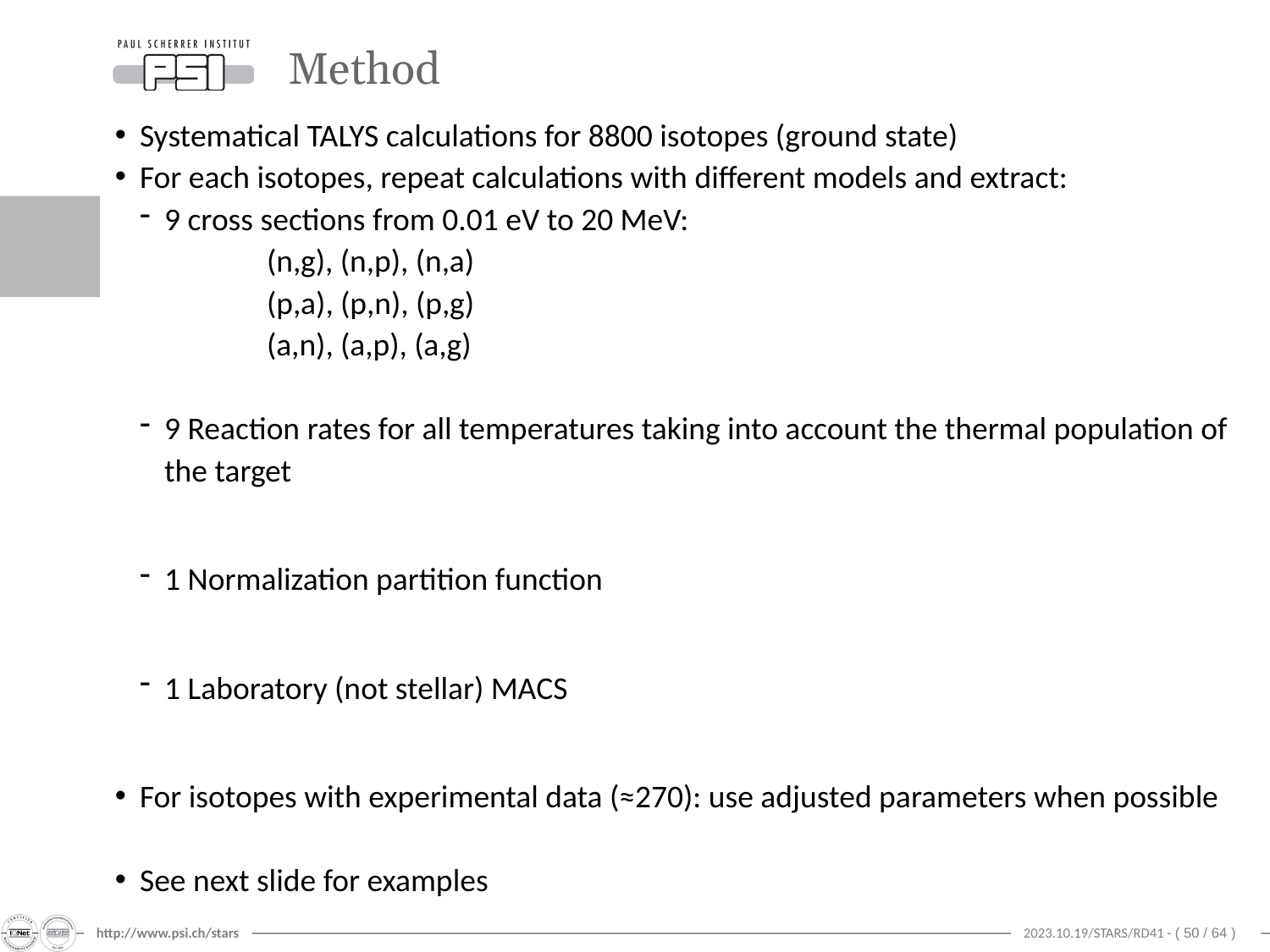

# Method
Systematical TALYS calculations for 8800 isotopes (ground state)
For each isotopes, repeat calculations with different models and extract:
9 cross sections from 0.01 eV to 20 MeV:
	(n,g), (n,p), (n,a)
	(p,a), (p,n), (p,g)
	(a,n), (a,p), (a,g)

9 Reaction rates for all temperatures taking into account the thermal population of the target

1 Normalization partition function

1 Laboratory (not stellar) MACS

For isotopes with experimental data (≈270): use adjusted parameters when possible

See next slide for examples